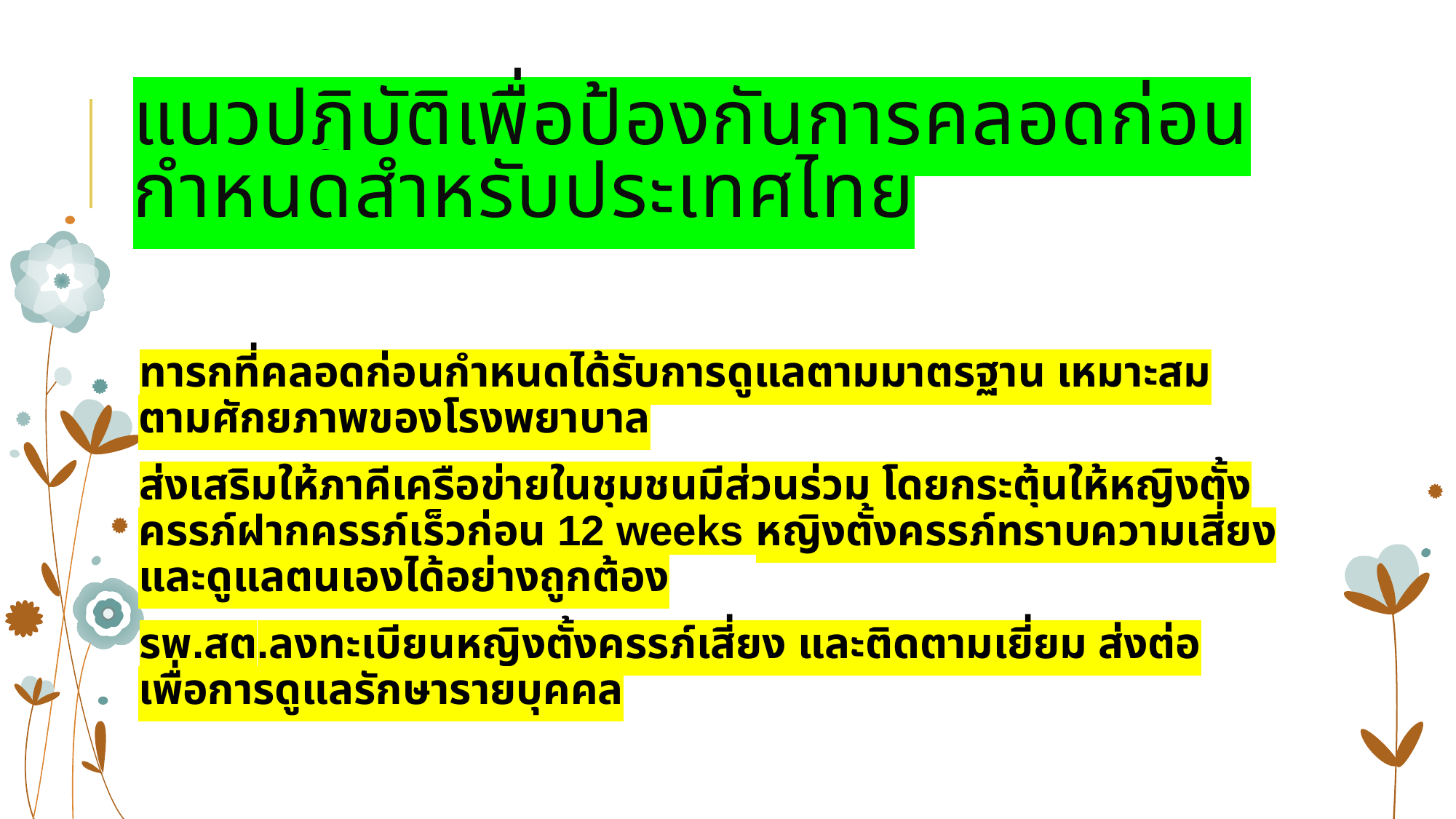

# แนวปฏิบัติเพื่อป้องกันการคลอดก่อนกำหนดสำหรับประเทศไทย

ทารกที่คลอดก่อนกำหนดได้รับการดูแลตามมาตรฐาน เหมาะสมตามศักยภาพของโรงพยาบาล
ส่งเสริมให้ภาคีเครือข่ายในชุมชนมีส่วนร่วม โดยกระตุ้นให้หญิงตั้งครรภ์ฝากครรภ์เร็วก่อน 12 weeks หญิงตั้งครรภ์ทราบความเสี่ยงและดูแลตนเองได้อย่างถูกต้อง
รพ.สต.ลงทะเบียนหญิงตั้งครรภ์เสี่ยง และติดตามเยี่ยม ส่งต่อ เพื่อการดูแลรักษารายบุคคล